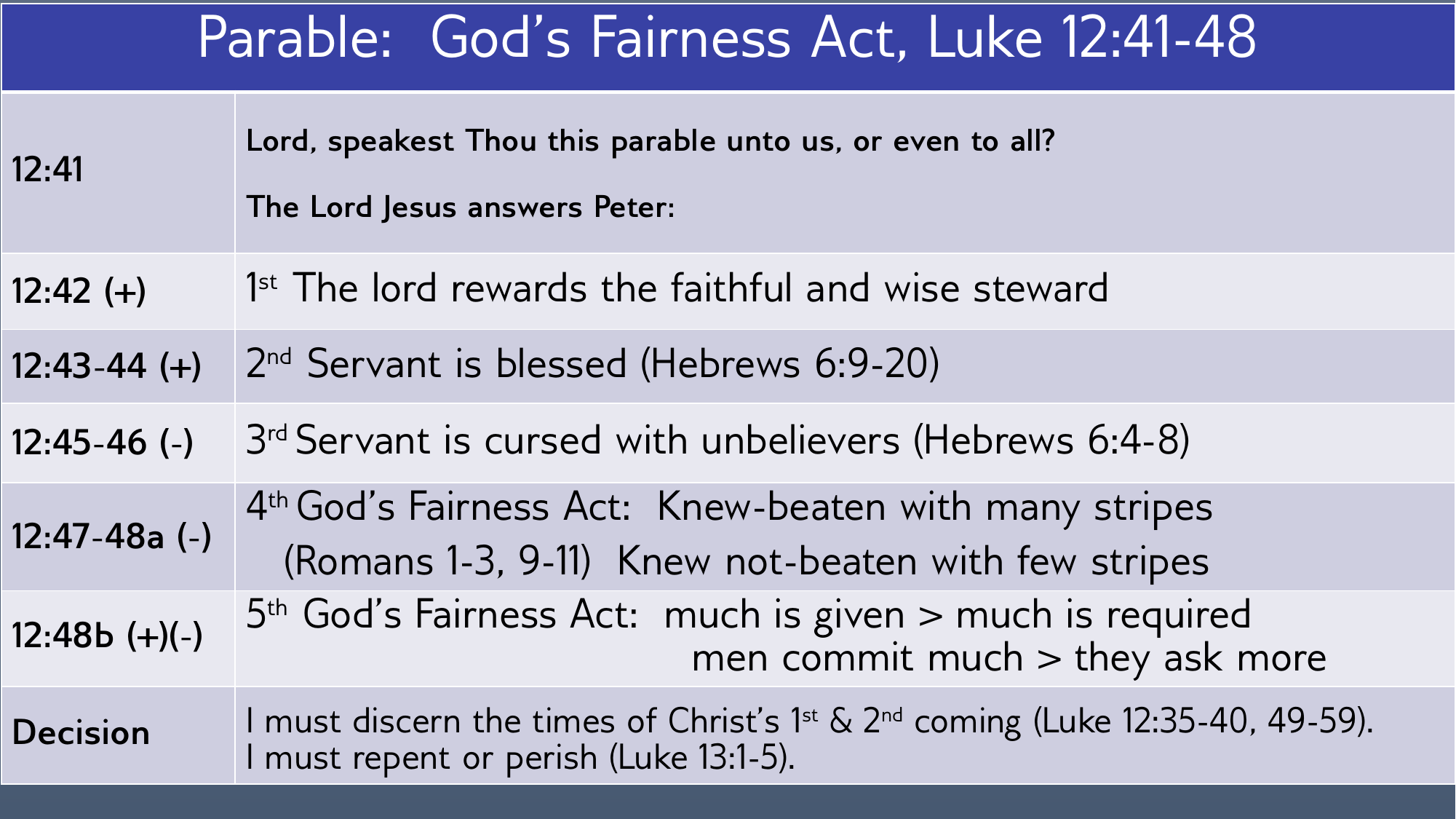

| Parable: God’s Fairness Act, Luke 12:41-48 |  |
| --- | --- |
| 12:41 | Lord, speakest Thou this parable unto us, or even to all? The Lord Jesus answers Peter: |
| 12:42 (+) | 1st The lord rewards the faithful and wise steward |
| 12:43-44 (+) | 2nd Servant is blessed (Hebrews 6:9-20) |
| 12:45-46 (-) | 3rd Servant is cursed with unbelievers (Hebrews 6:4-8) |
| 12:47-48a (-) | 4th God’s Fairness Act: Knew-beaten with many stripes (Romans 1-3, 9-11) Knew not-beaten with few stripes |
| 12:48b (+)(-) | 5th God’s Fairness Act: much is given > much is required men commit much > they ask more |
| Decision | I must discern the times of Christ’s 1st & 2nd coming (Luke 12:35-40, 49-59). I must repent or perish (Luke 13:1-5). |